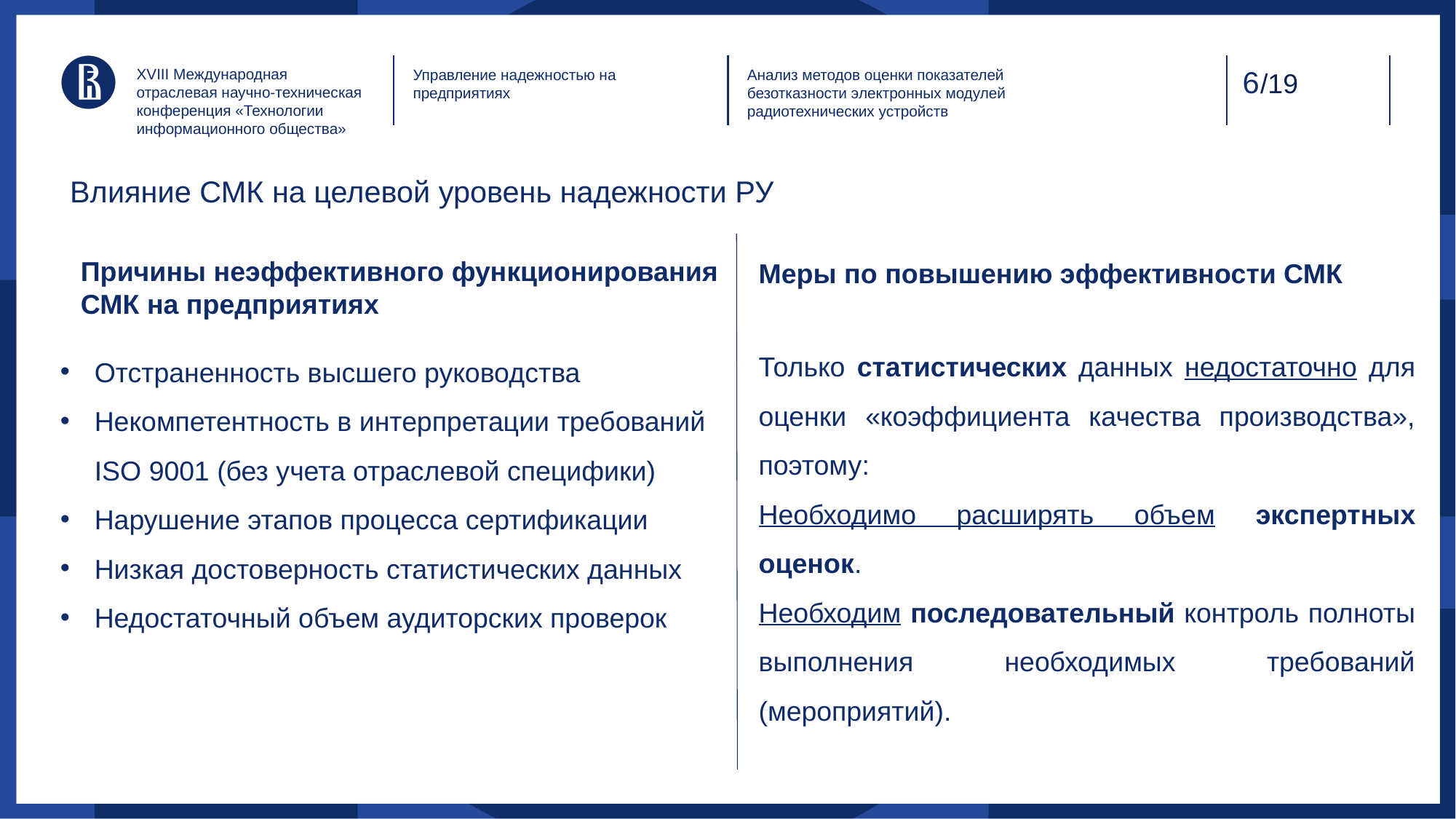

XVIII Международная отраслевая научно-техническая конференция «Технологии информационного общества»
Управление надежностью на предприятиях
Анализ методов оценки показателей безотказности электронных модулей радиотехнических устройств
/19
Влияние СМК на целевой уровень надежности РУ
Причины неэффективного функционирования СМК на предприятиях
Меры по повышению эффективности СМК
Только статистических данных недостаточно для оценки «коэффициента качества производства», поэтому:
Необходимо расширять объем экспертных оценок.
Необходим последовательный контроль полноты выполнения необходимых требований (мероприятий).
Отстраненность высшего руководства
Некомпетентность в интерпретации требований ISO 9001 (без учета отраслевой специфики)
Нарушение этапов процесса сертификации
Низкая достоверность статистических данных
Недостаточный объем аудиторских проверок